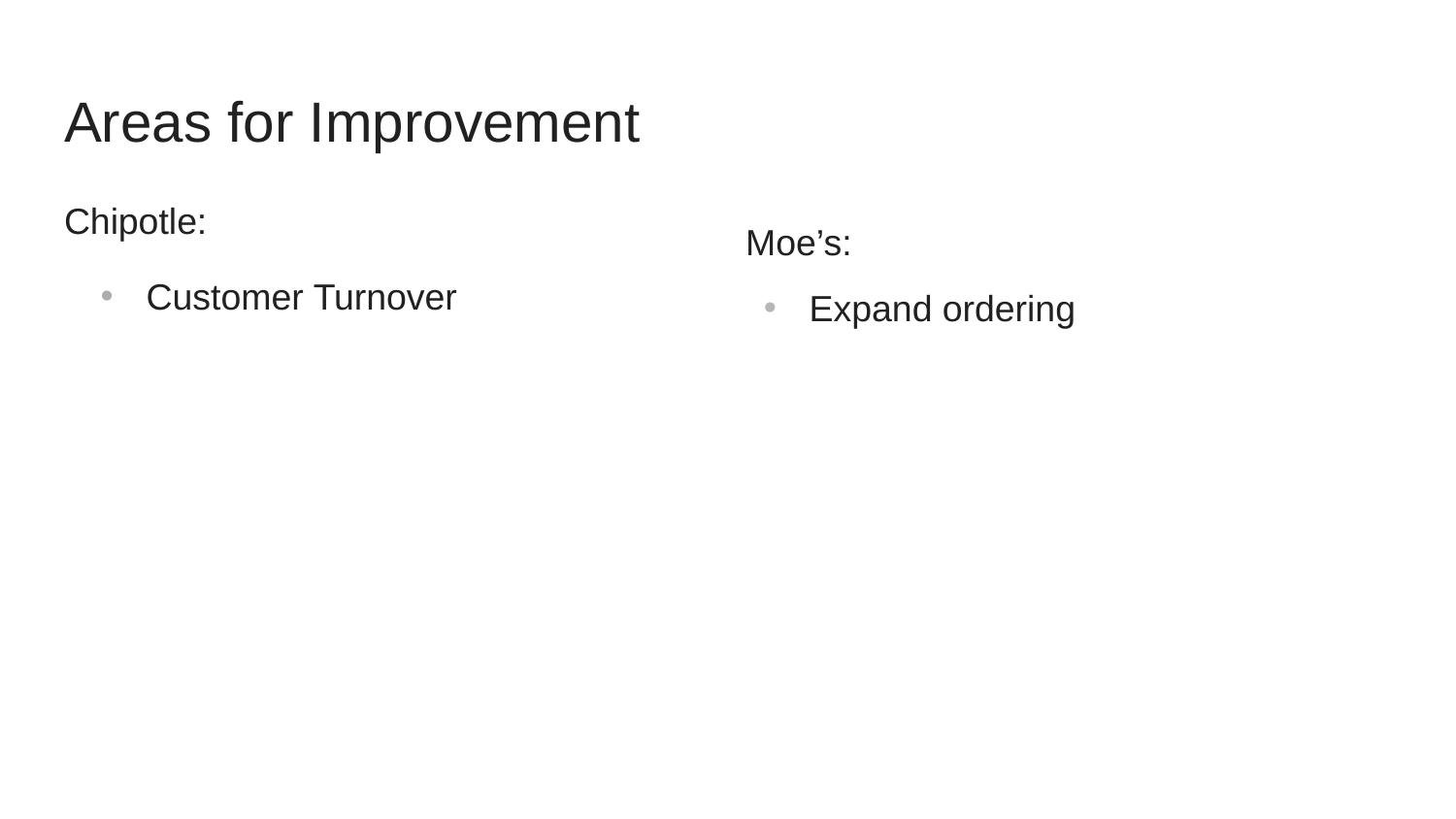

# Areas for Improvement
Chipotle:
Customer Turnover
Moe’s:
Expand ordering